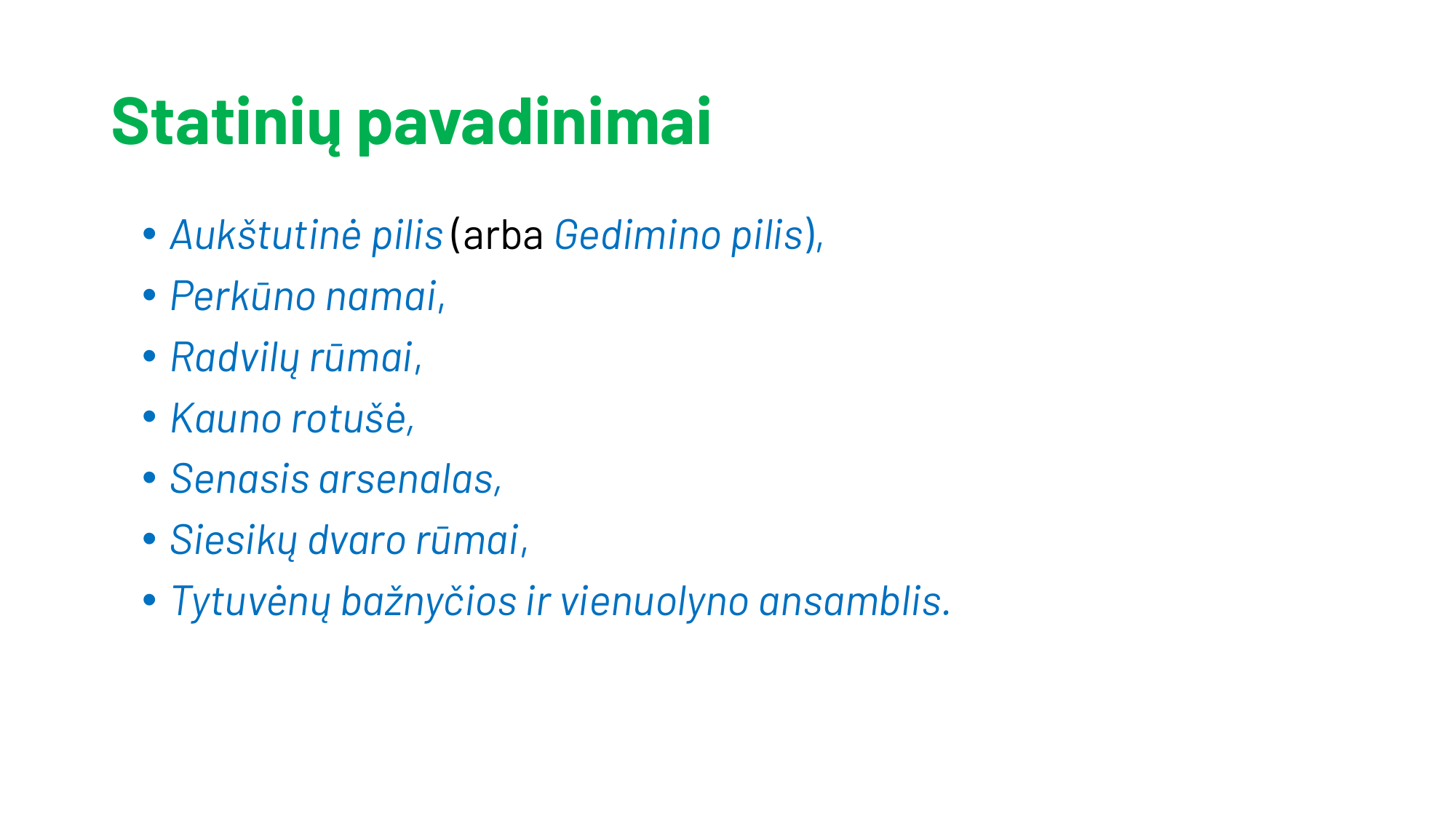

# Statinių pavadinimai
Aukštutinė pilis (arba Gedimino pilis),
Perkūno namai,
Radvilų rūmai,
Kauno rotušė,
Senasis arsenalas,
Siesikų dvaro rūmai,
Tytuvėnų bažnyčios ir vienuolyno ansamblis.